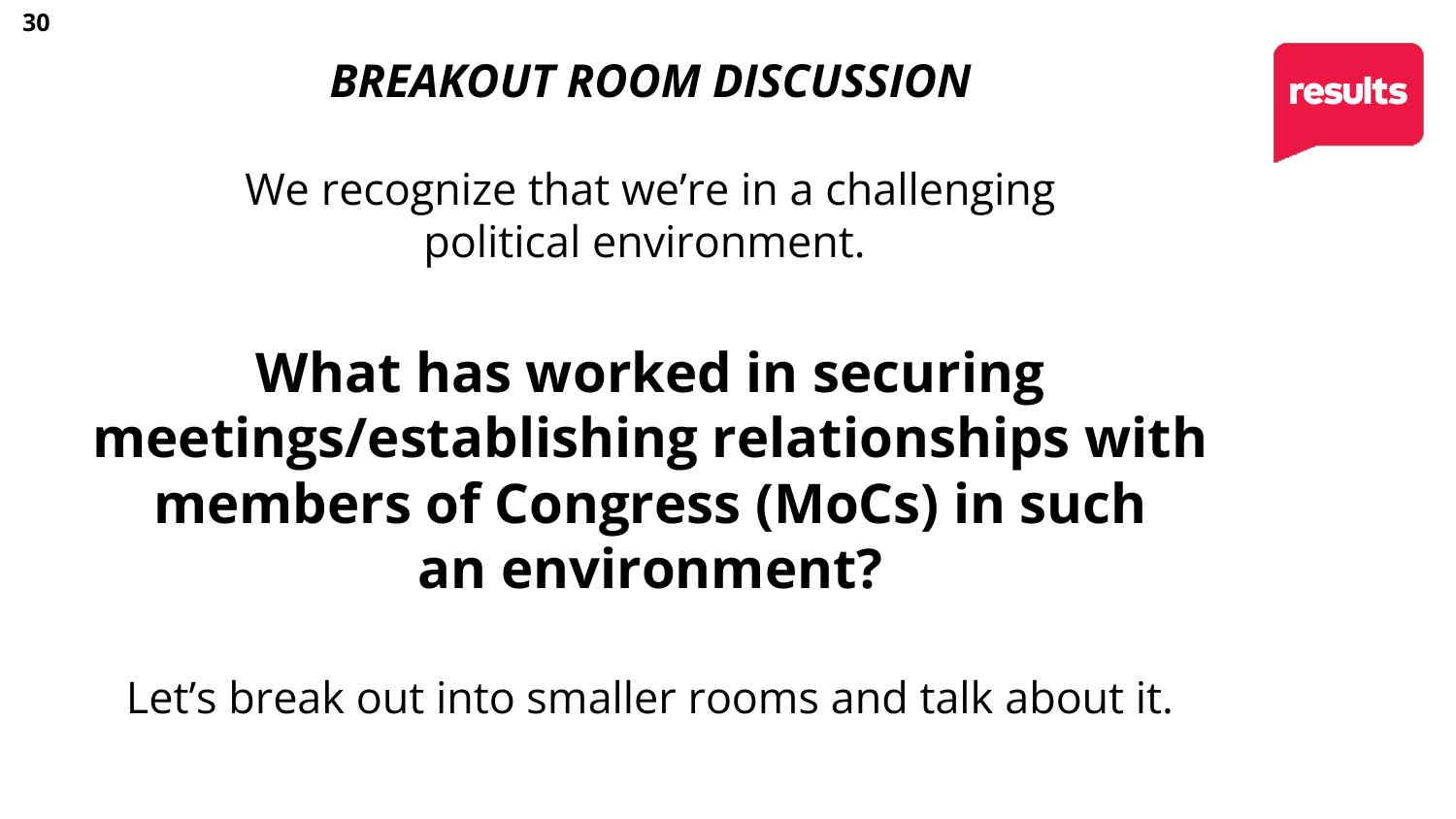

30
BREAKOUT ROOM DISCUSSION

We recognize that we’re in a challenging political environment.

What has worked in securing meetings/establishing relationships with members of Congress (MoCs) in such an environment?

Let’s break out into smaller rooms and talk about it.